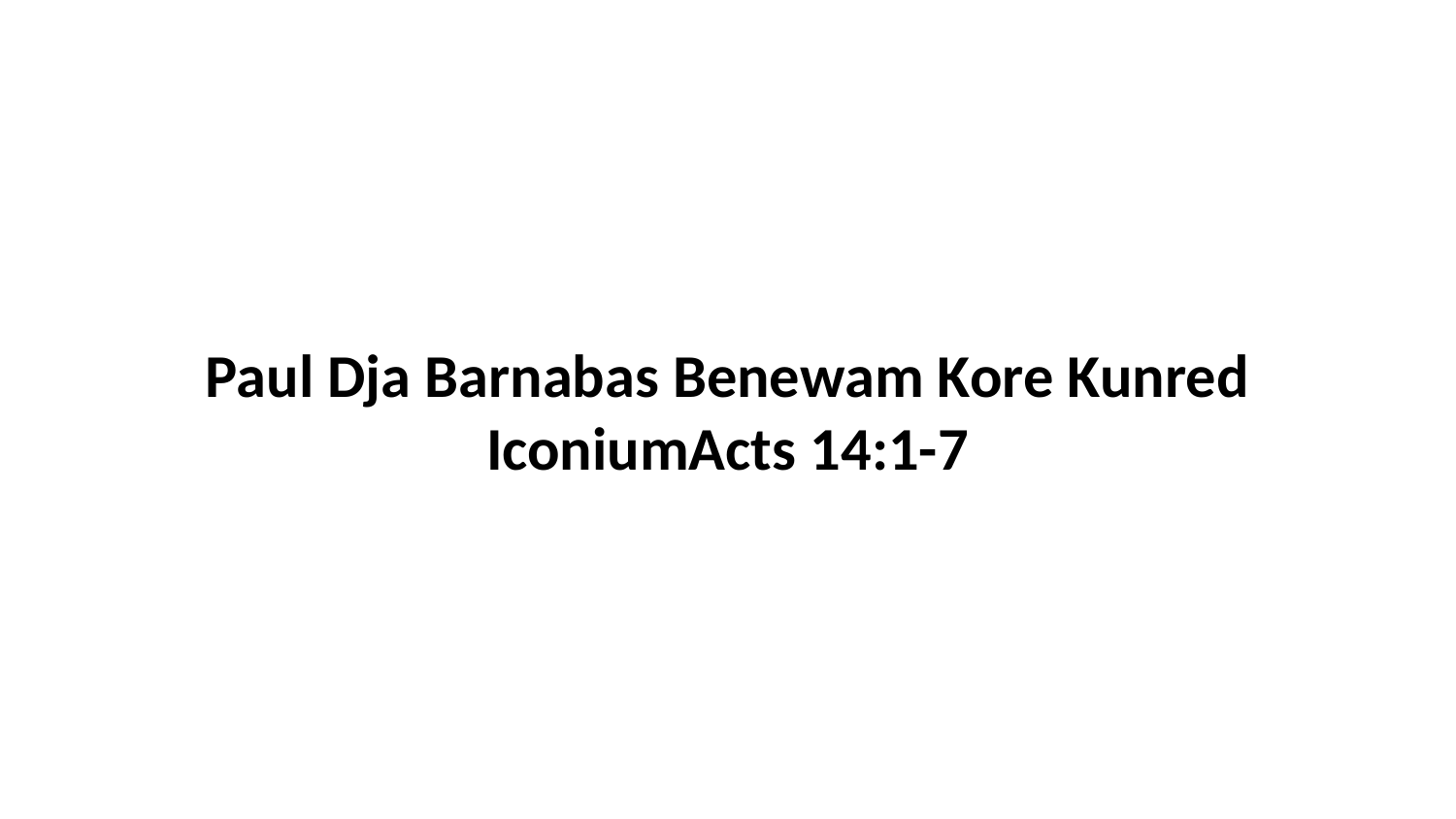

Paul Dja Barnabas Benewam Kore Kunred IconiumActs 14:1-7